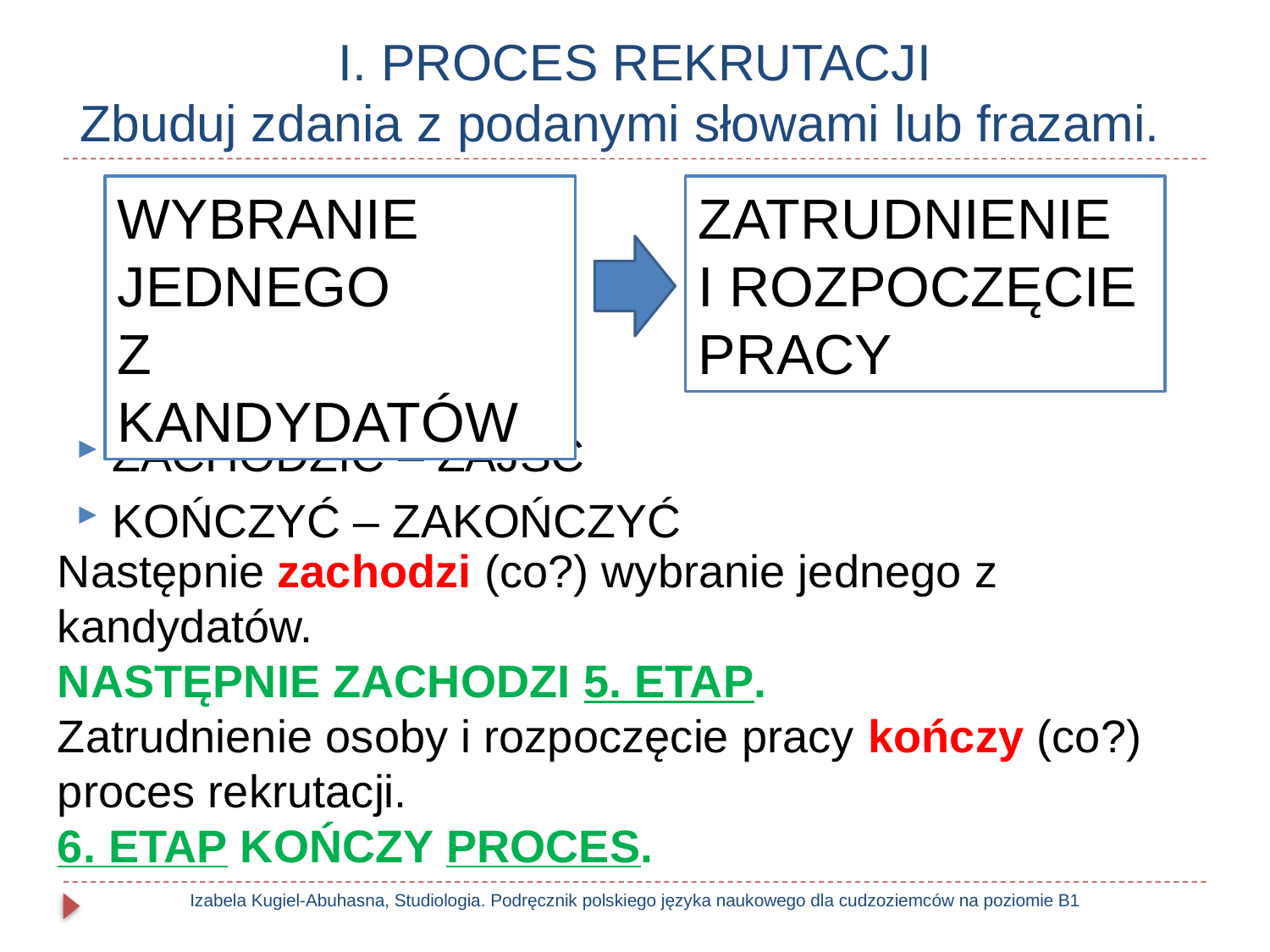

# I. PROCES REKRUTACJI Zbuduj zdania z podanymi słowami lub frazami.

ZACHODZIĆ – ZAJŚĆ
KOŃCZYĆ – ZAKOŃCZYĆ

WYBRANIE JEDNEGO
Z KANDYDATÓW
ZATRUDNIENIE
I ROZPOCZĘCIE PRACY

Następnie zachodzi (co?) wybranie jednego z kandydatów.
NASTĘPNIE ZACHODZI 5. ETAP.
Zatrudnienie osoby i rozpoczęcie pracy kończy (co?) proces rekrutacji.
6. ETAP KOŃCZY PROCES.
Izabela Kugiel-Abuhasna, Studiologia. Podręcznik polskiego języka naukowego dla cudzoziemców na poziomie B1